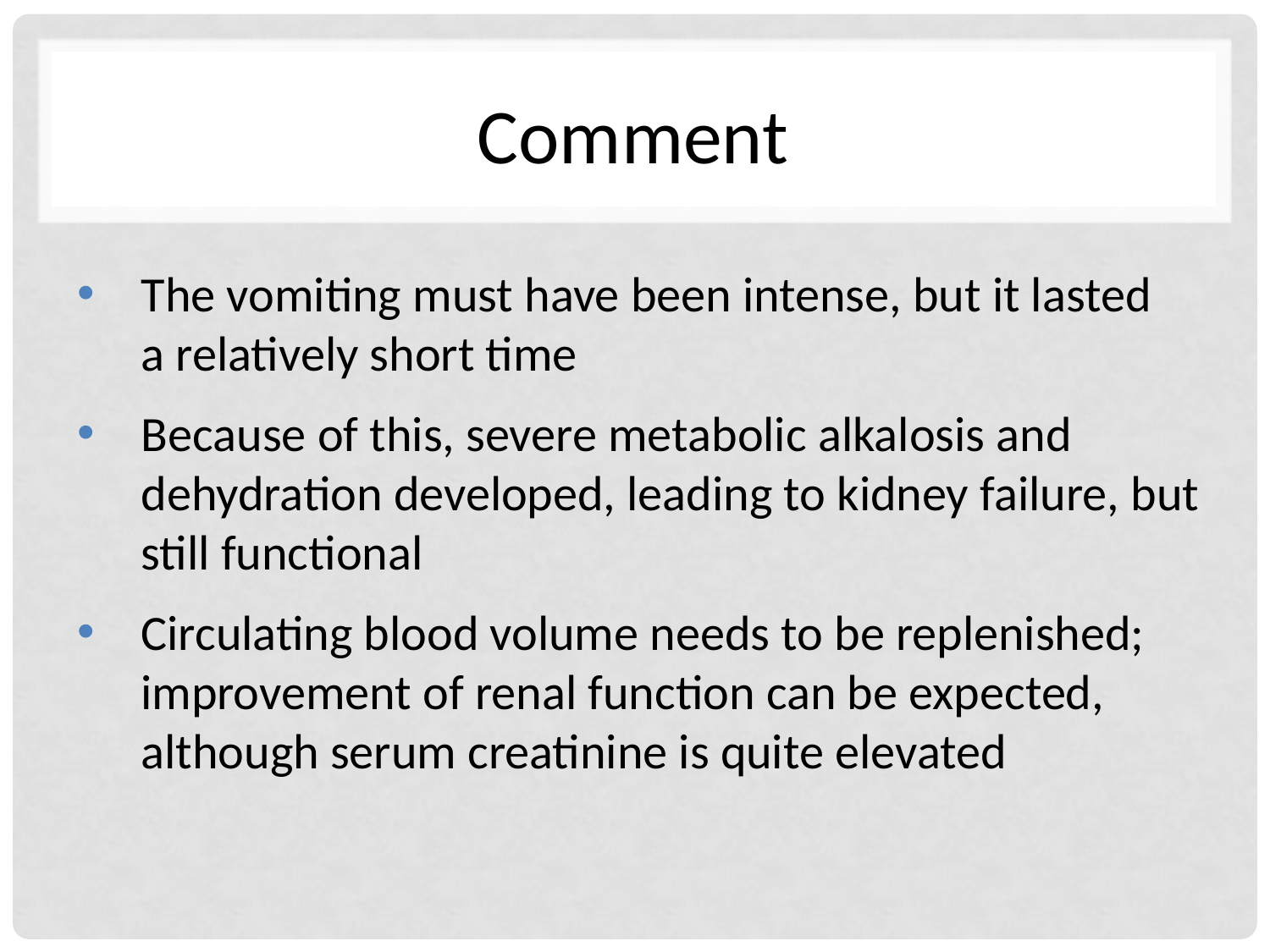

# Comment
The vomiting must have been intense, but it lasted
a relatively short time
Because of this, severe metabolic alkalosis and dehydration developed, leading to kidney failure, but still functional
Circulating blood volume needs to be replenished; improvement of renal function can be expected, although serum creatinine is quite elevated